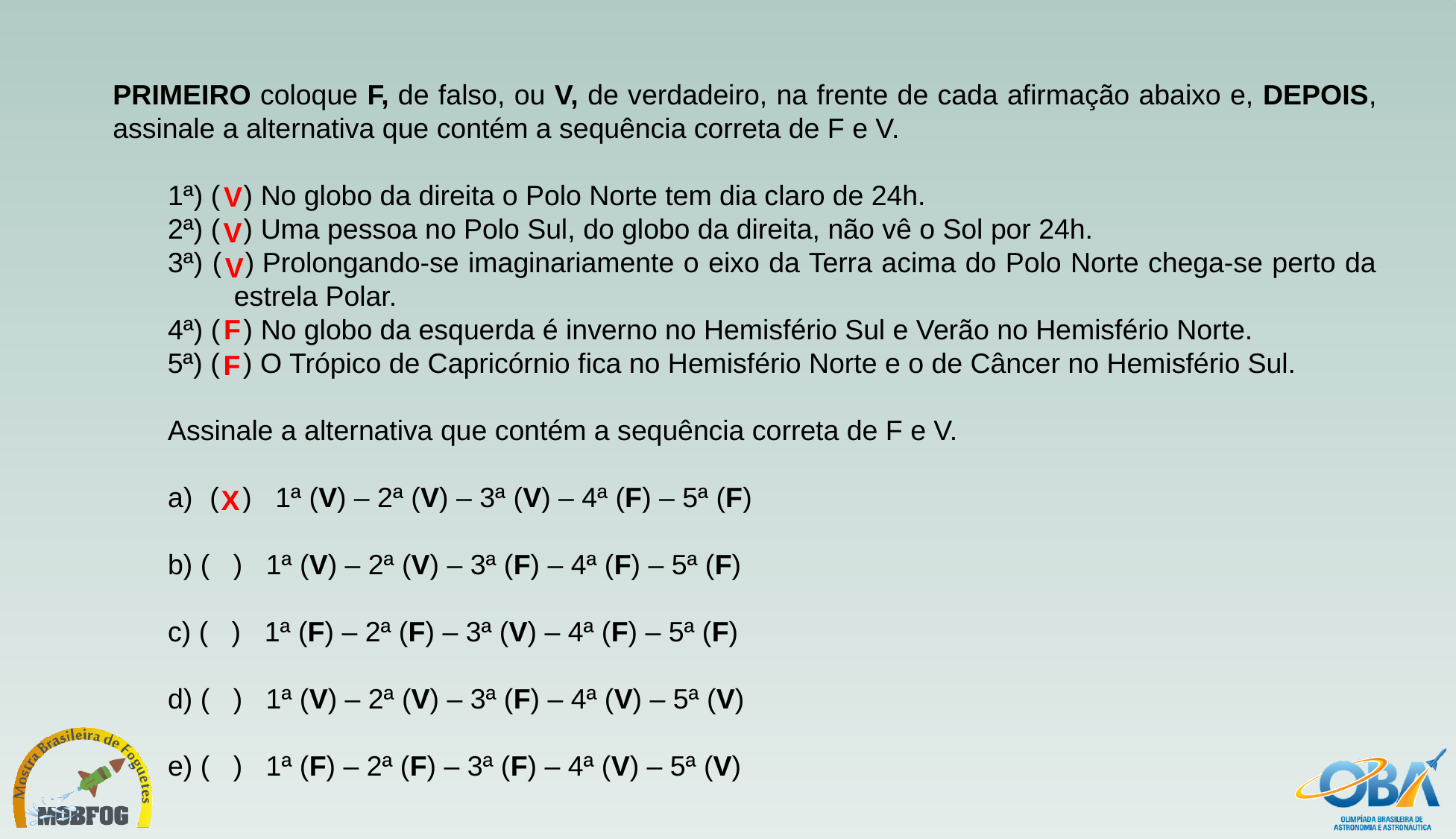

PRIMEIRO coloque F, de falso, ou V, de verdadeiro, na frente de cada afirmação abaixo e, DEPOIS, assinale a alternativa que contém a sequência correta de F e V.

1ª) (   ) No globo da direita o Polo Norte tem dia claro de 24h.
2ª) (   ) Uma pessoa no Polo Sul, do globo da direita, não vê o Sol por 24h.
3ª) (   ) Prolongando-se imaginariamente o eixo da Terra acima do Polo Norte chega-se perto da estrela Polar.
4ª) (   ) No globo da esquerda é inverno no Hemisfério Sul e Verão no Hemisfério Norte.
       5ª) (   ) O Trópico de Capricórnio fica no Hemisfério Norte e o de Câncer no Hemisfério Sul.

Assinale a alternativa que contém a sequência correta de F e V.

(   )   1ª (V) – 2ª (V) – 3ª (V) – 4ª (F) – 5ª (F)

b) (   )   1ª (V) – 2ª (V) – 3ª (F) – 4ª (F) – 5ª (F)

c) (   )   1ª (F) – 2ª (F) – 3ª (V) – 4ª (F) – 5ª (F)

d) (   )   1ª (V) – 2ª (V) – 3ª (F) – 4ª (V) – 5ª (V)

e) (   )   1ª (F) – 2ª (F) – 3ª (F) – 4ª (V) – 5ª (V)
V
V
V
F
F
X